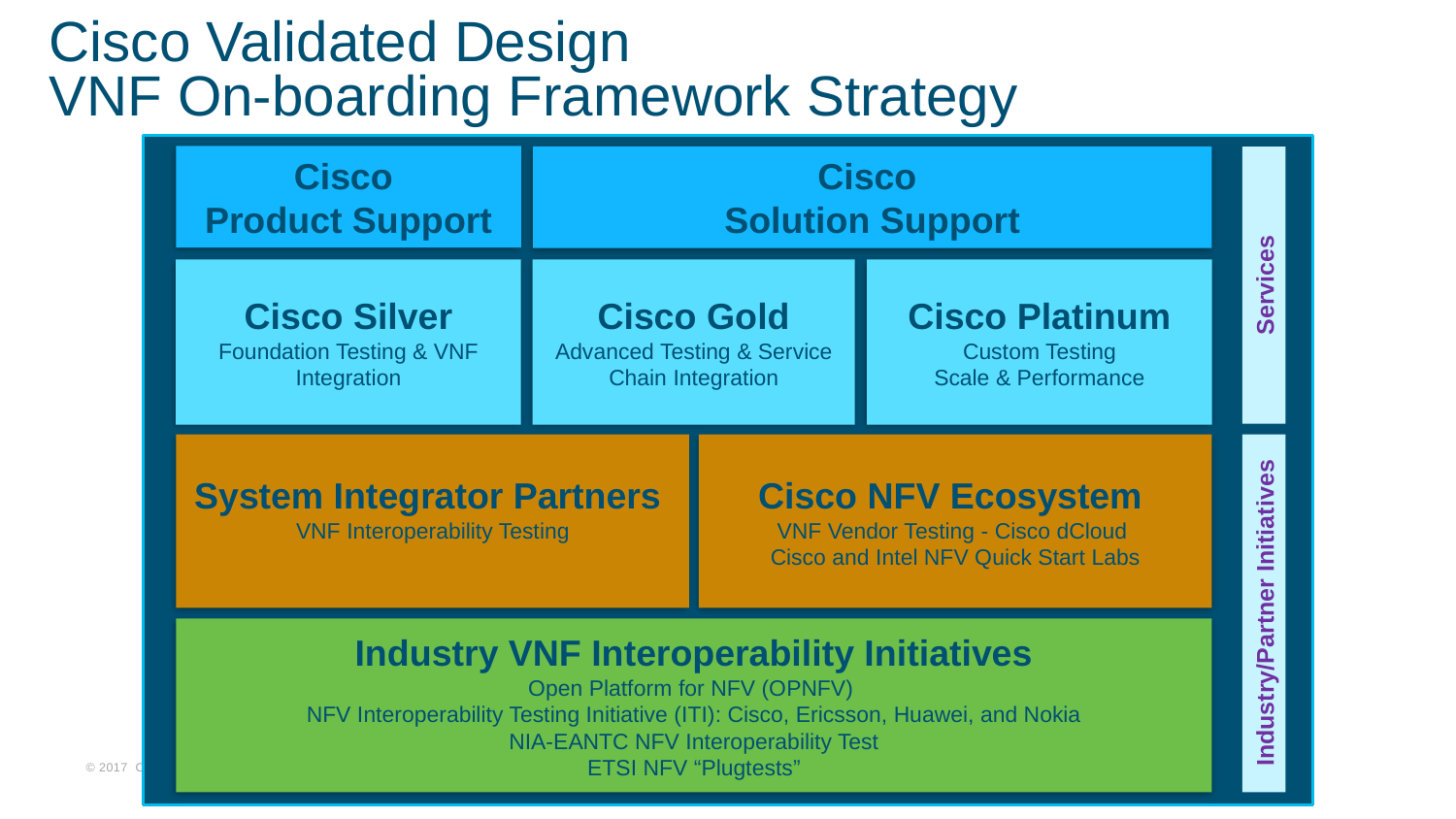

# Cisco Validated Design VNF On-boarding Framework Strategy

Cisco
Product Support
Cisco
Solution Support
Cisco Silver
Foundation Testing & VNF Integration
Cisco Gold
Advanced Testing & Service Chain Integration
Cisco Platinum
Custom Testing
Scale & Performance
Services
System Integrator Partners
VNF Interoperability Testing

Cisco NFV Ecosystem
VNF Vendor Testing - Cisco dCloud
Cisco and Intel NFV Quick Start Labs
Industry/Partner Initiatives
Industry VNF Interoperability Initiatives
Open Platform for NFV (OPNFV)
NFV Interoperability Testing Initiative (ITI): Cisco, Ericsson, Huawei, and Nokia
NIA-EANTC NFV Interoperability Test
ETSI NFV “Plugtests”